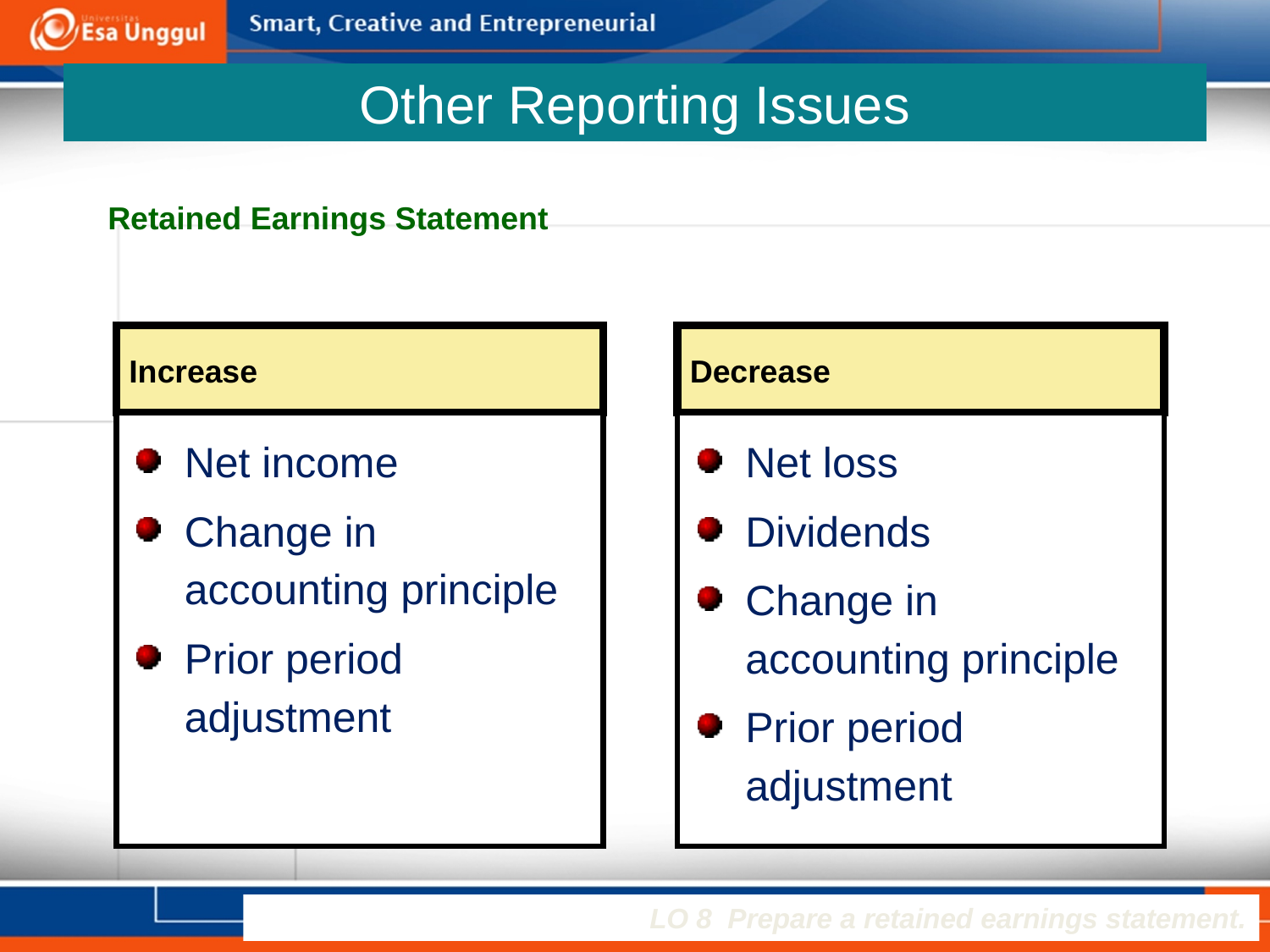

# Other Reporting Issues
Retained Earnings Statement
Increase
Decrease
Net income
Change in accounting principle
Prior period adjustment
Net loss
Dividends
Change in accounting principle
Prior period adjustment
LO 8  Prepare a retained earnings statement.